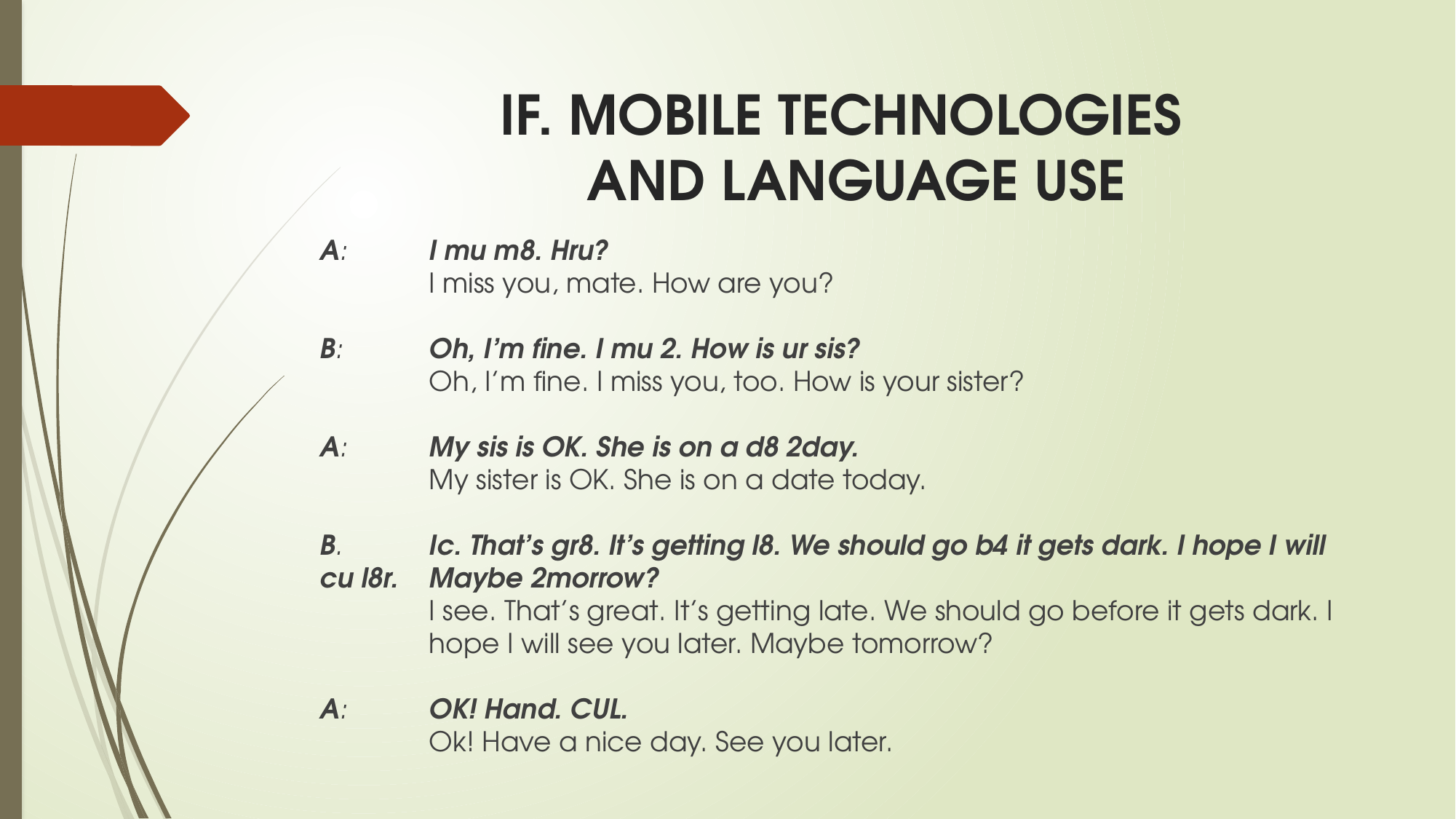

# IF. MOBILE TECHNOLOGIES AND LANGUAGE USE
A: 	I mu m8. Hru?
	I miss you, mate. How are you?
B: 	Oh, I’m fine. I mu 2. How is ur sis?
	Oh, I’m fine. I miss you, too. How is your sister?
A: 	My sis is OK. She is on a d8 2day.
	My sister is OK. She is on a date today.
B. 	Ic. That’s gr8. It’s getting l8. We should go b4 it gets dark. I hope I will cu l8r. 	Maybe 2morrow?
	I see. That’s great. It’s getting late. We should go before it gets dark. I 	hope I will see you later. Maybe tomorrow?
A: 	OK! Hand. CUL.
	Ok! Have a nice day. See you later.